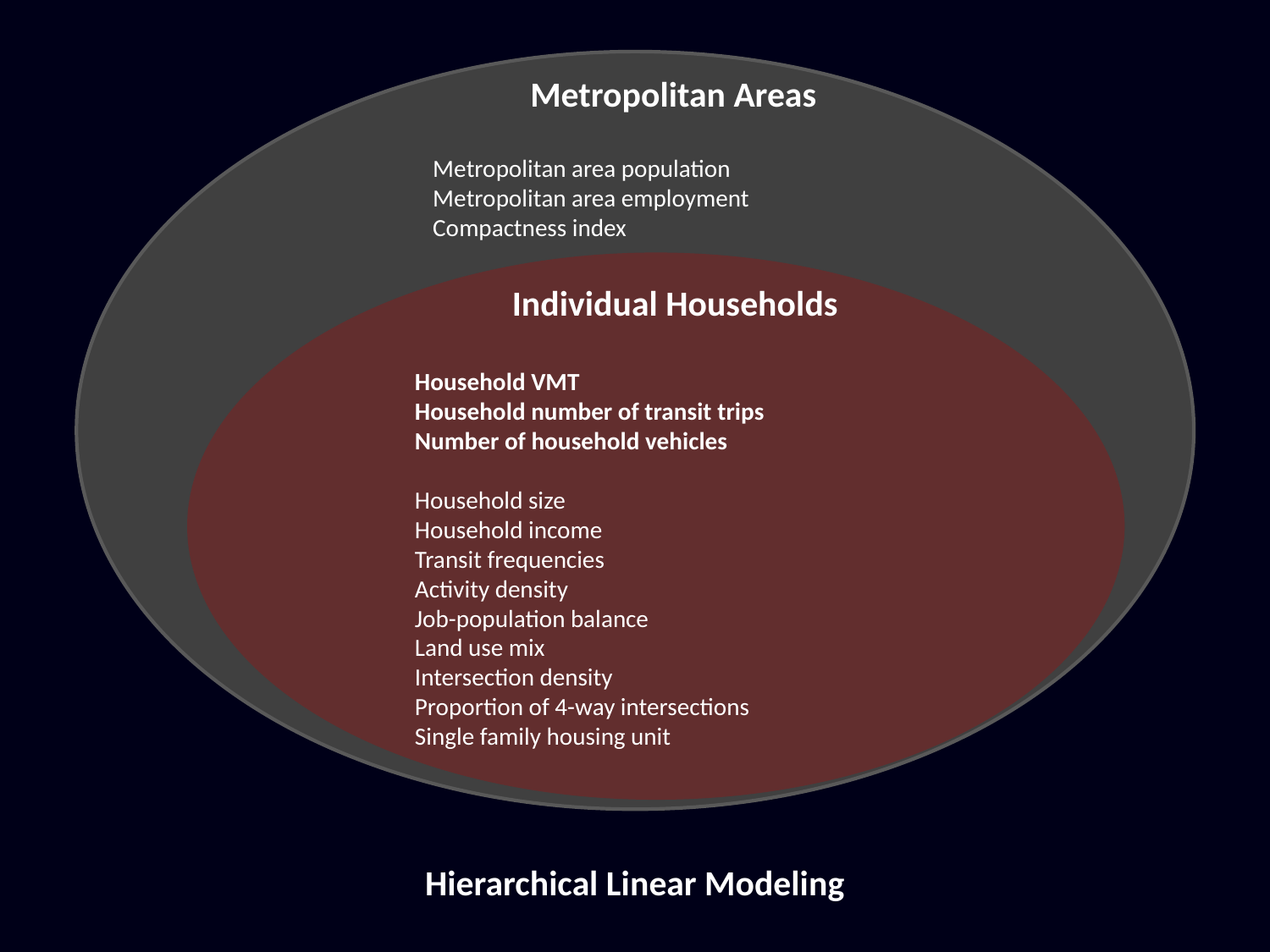

Metropolitan Areas

Metropolitan area population
Metropolitan area employment
Compactness index

Individual Households

Household VMT
Household number of transit trips
Number of household vehicles

Household size
Household income
Transit frequencies
Activity density
Job-population balance
Land use mix
Intersection density
Proportion of 4-way intersections
Single family housing unit
Hierarchical Linear Modeling